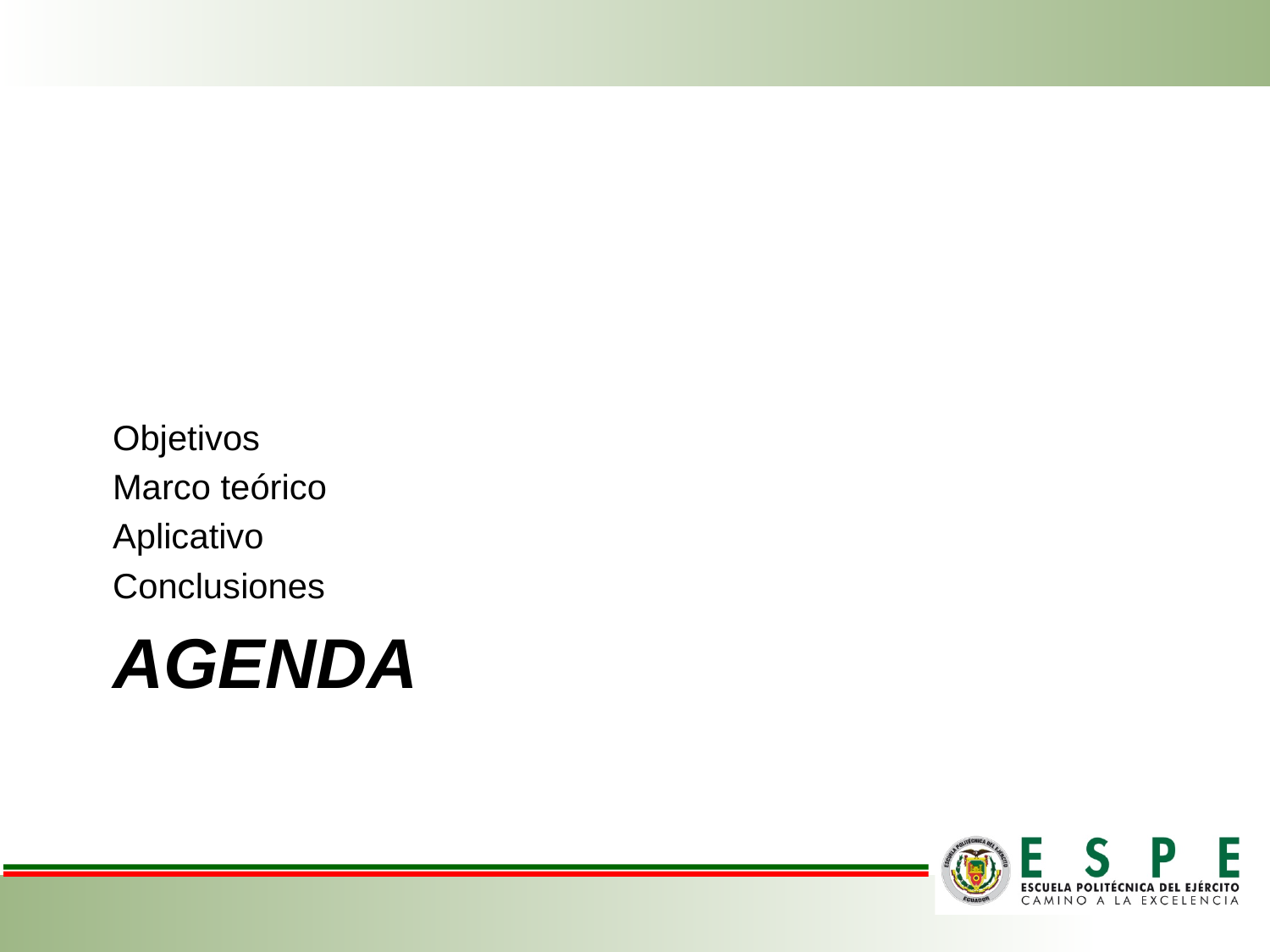

Objetivos
Marco teórico
Aplicativo
Conclusiones
# agenda